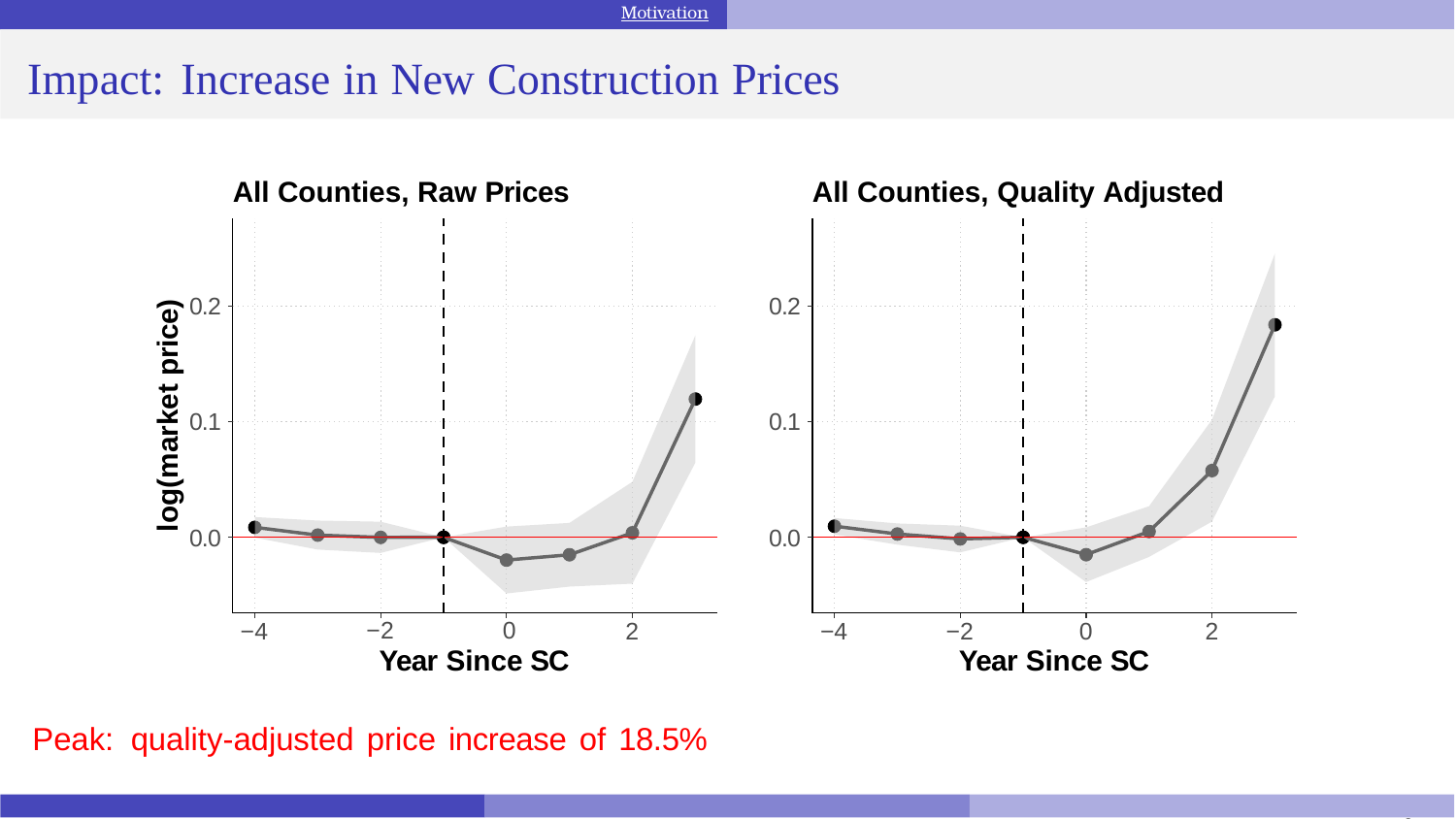

Motivation

# Impact: Increase in New Construction Prices
All Counties, Raw Prices
All Counties, Quality Adjusted

0.2
0.2
log(market price)
0.1
0.1
0.0
0.0
2
0
2
−4
−2	0
Year Since SC
−4
−2
Year Since SC
Peak: quality-adjusted price increase of 18.5%
Howard, Wang, Zhang
May 2025
26 / 8